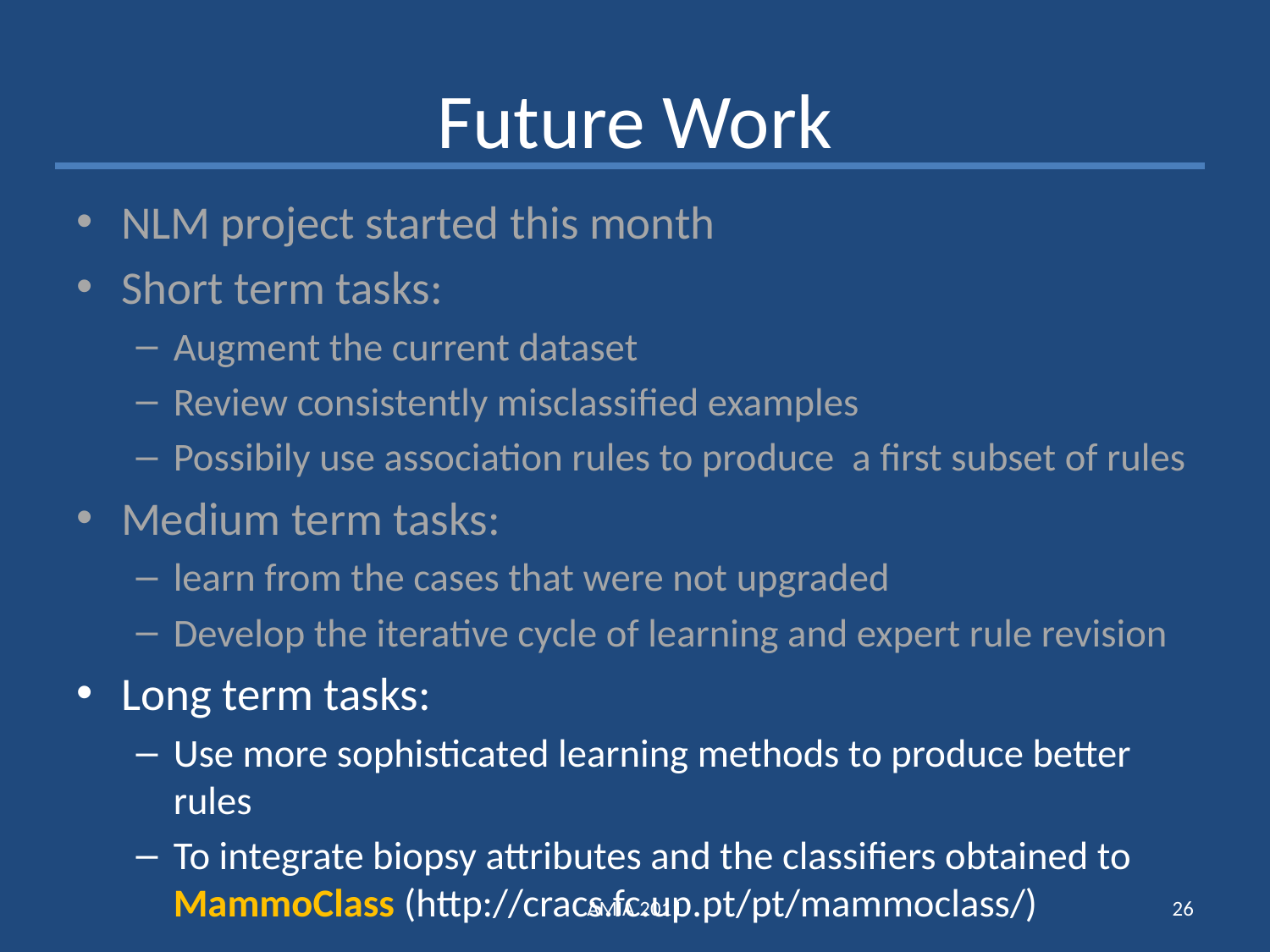

# Future Work
NLM project started this month
Short term tasks:
Augment the current dataset
Review consistently misclassified examples
Possibily use association rules to produce  a first subset of rules
Medium term tasks:
learn from the cases that were not upgraded
Develop the iterative cycle of learning and expert rule revision
Long term tasks:
Use more sophisticated learning methods to produce better rules
To integrate biopsy attributes and the classifiers obtained to MammoClass (http://cracs.fc.up.pt/pt/mammoclass/)

AMIA 2011
26